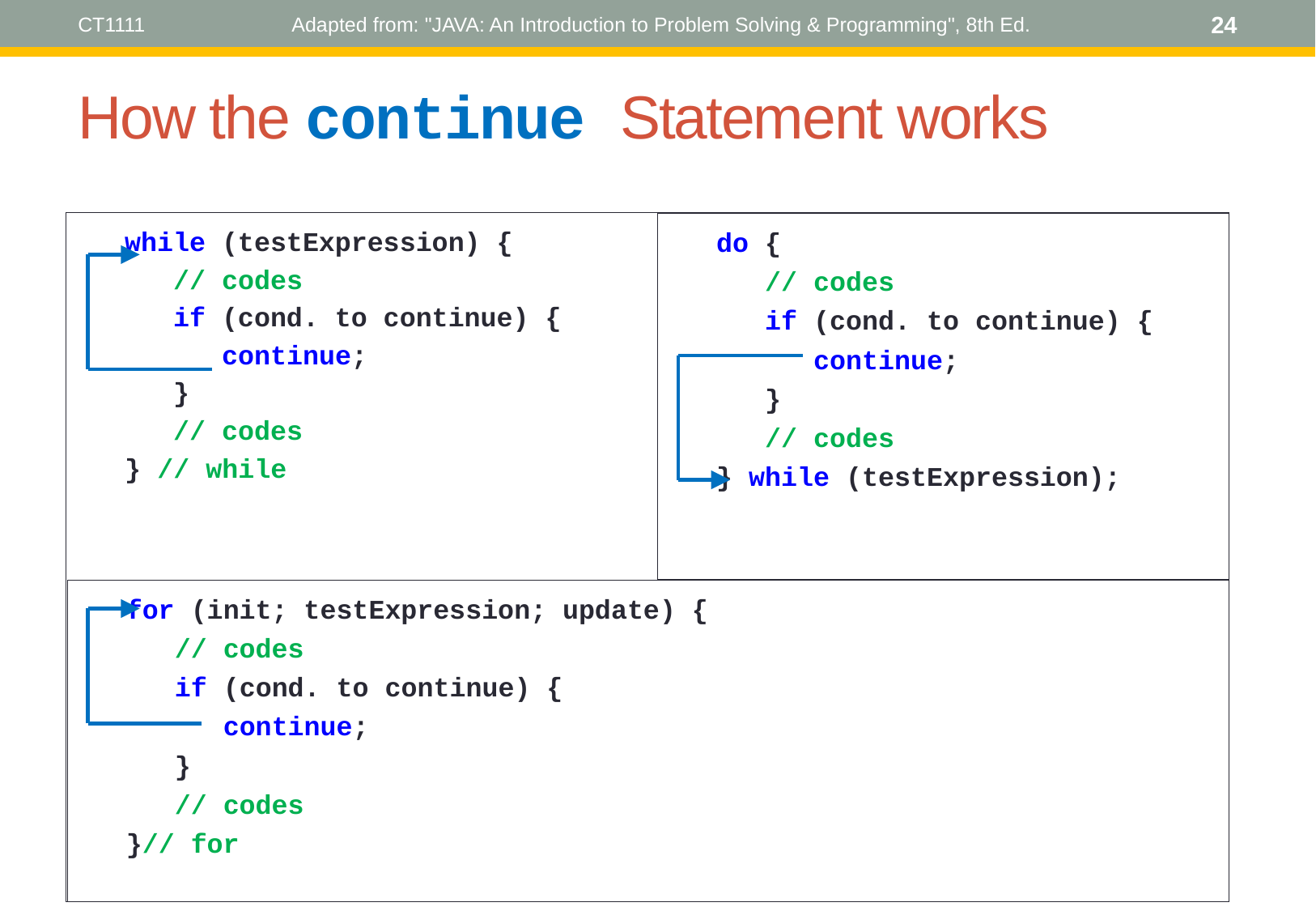

CT1111
Adapted from: "JAVA: An Introduction to Problem Solving & Programming", 8th Ed.
24
# How the continue Statement works
  while (testExpression) {
     // codes
     if (cond. to continue) {
        continue;
     }
     // codes
  } // while
  do {
     // codes
     if (cond. to continue) {
        continue;
     }
     // codes
  } while (testExpression);
  for (init; testExpression; update) {
     // codes
     if (cond. to continue) {
        continue;
     }
     // codes
  }// for